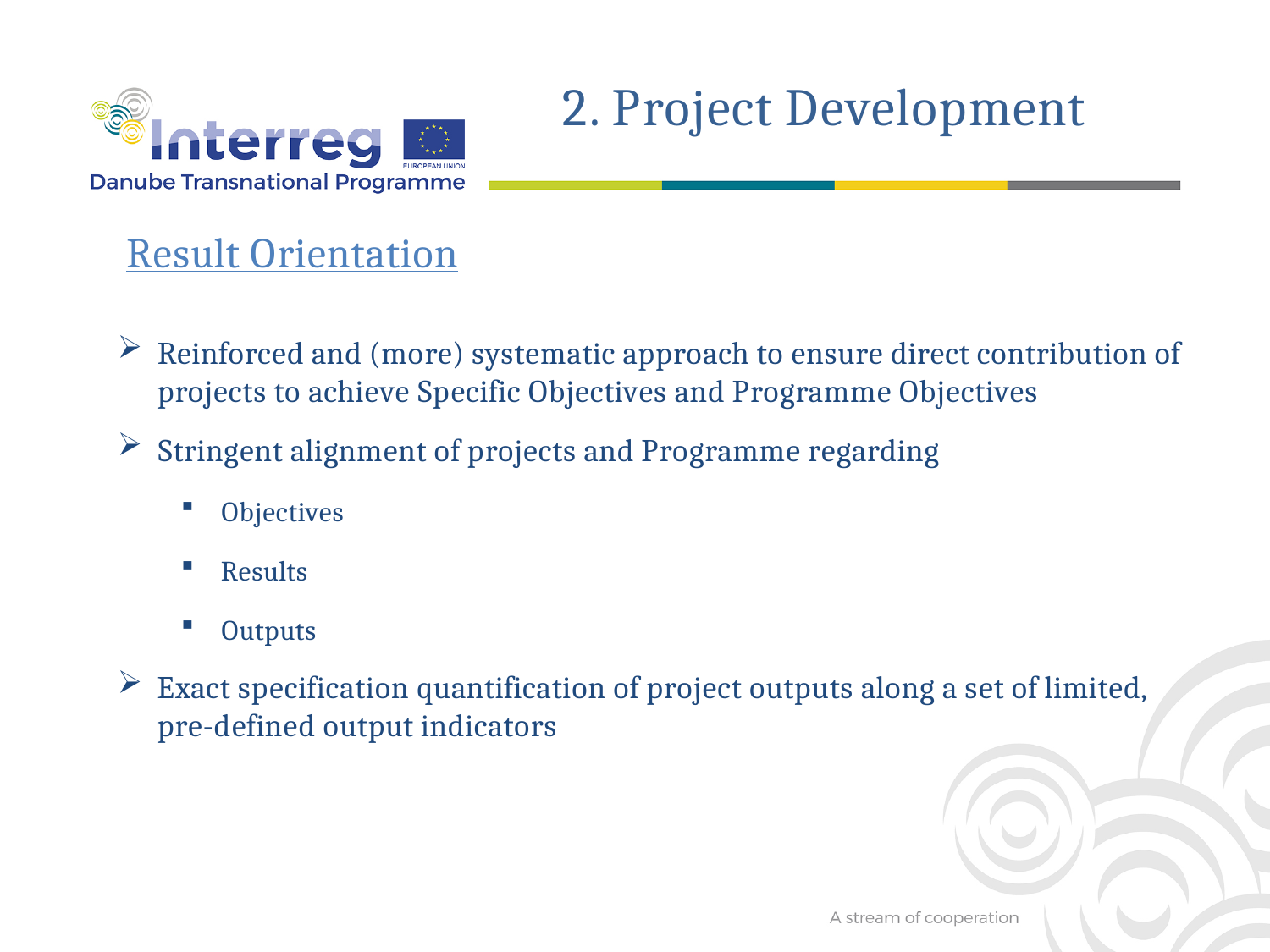

2. Project Development
Result Orientation
Reinforced and (more) systematic approach to ensure direct contribution of projects to achieve Specific Objectives and Programme Objectives
Stringent alignment of projects and Programme regarding
Objectives
Results
Outputs
Exact specification quantification of project outputs along a set of limited, pre-defined output indicators